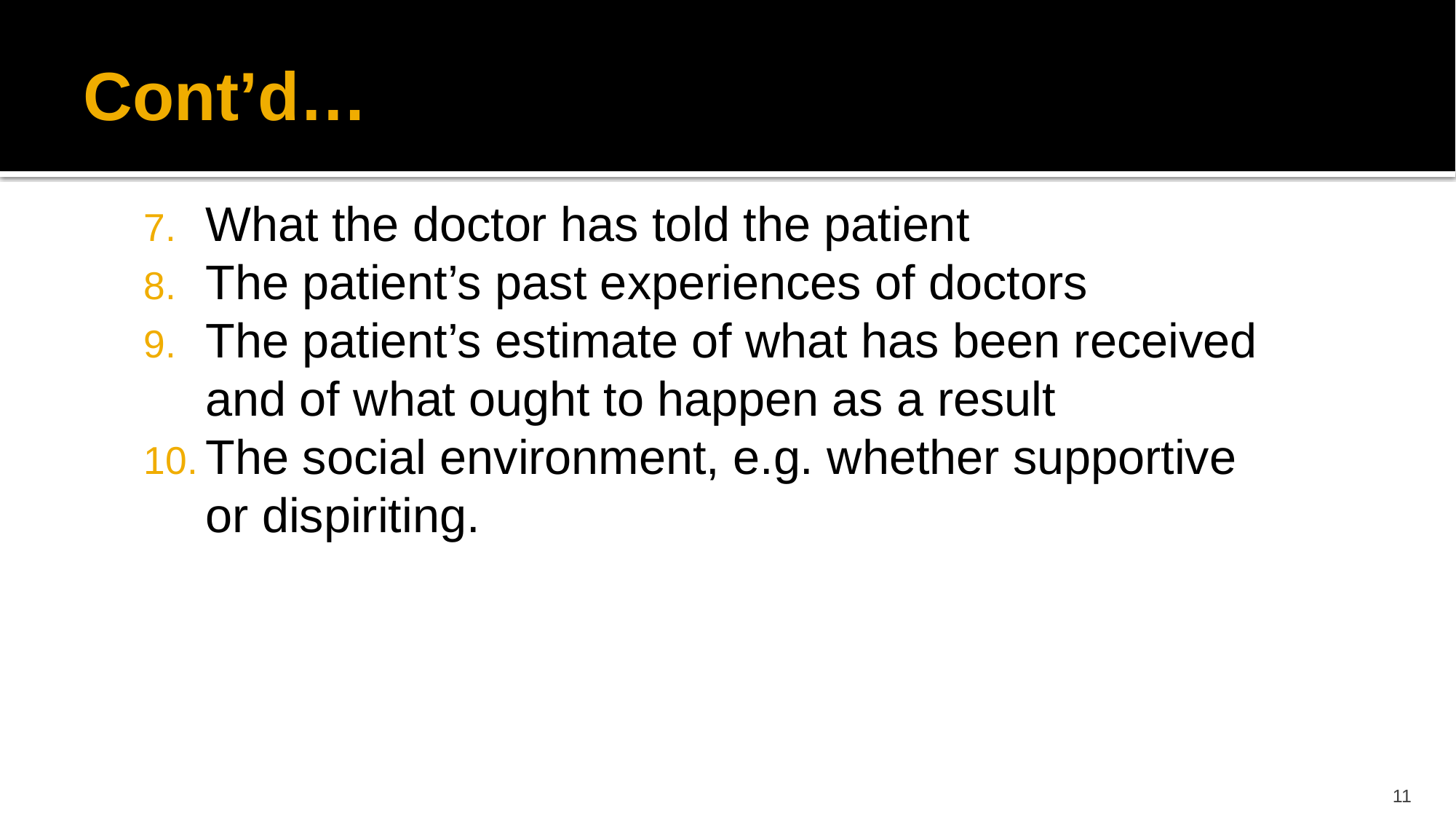

# Cont’d…
What the doctor has told the patient
The patient’s past experiences of doctors
The patient’s estimate of what has been received and of what ought to happen as a result
The social environment, e.g. whether supportive or dispiriting.
11